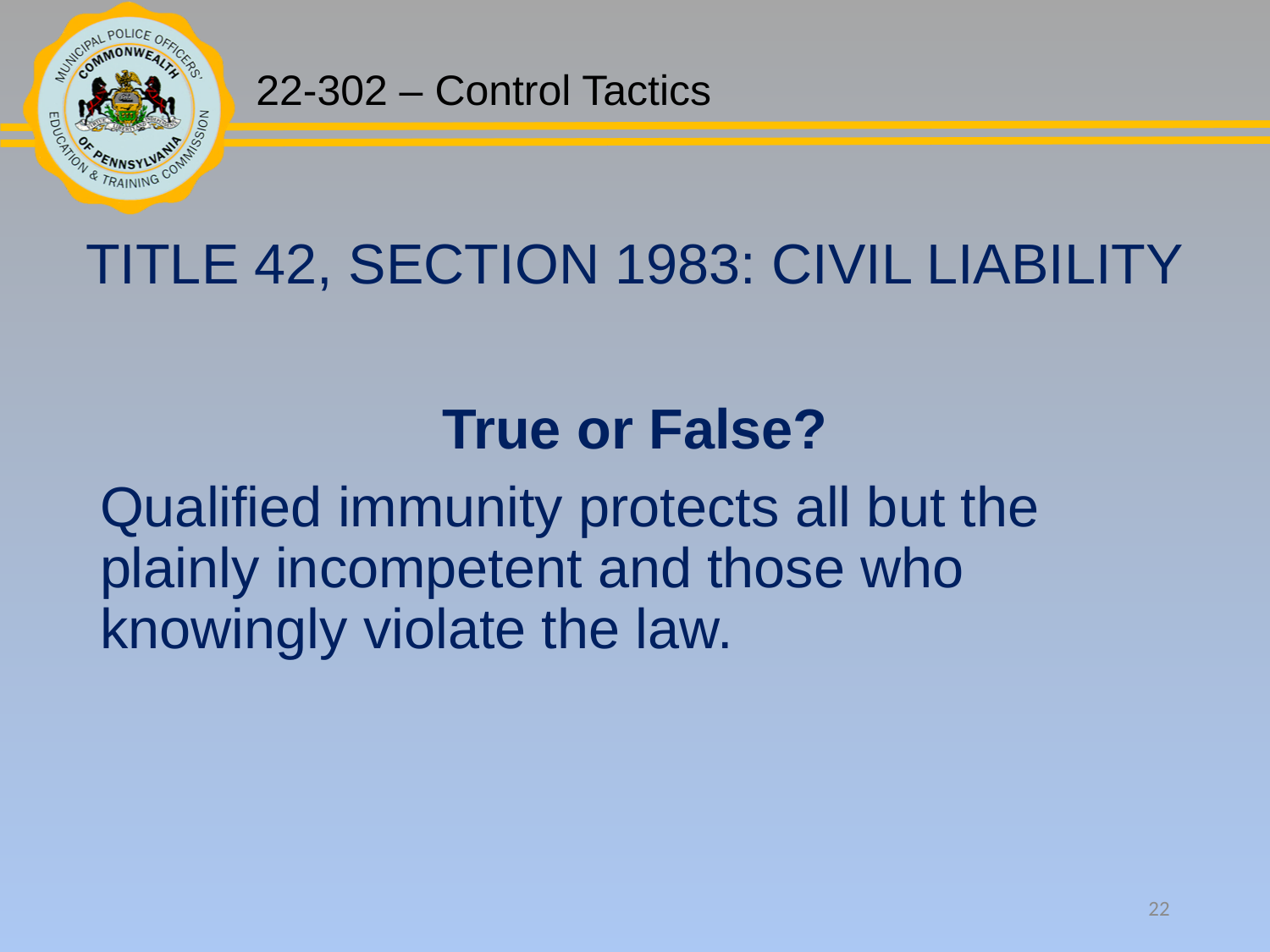

TITLE 42, SECTION 1983: CIVIL LIABILITY

True or False?
Qualified immunity protects all but the plainly incompetent and those who knowingly violate the law.

22